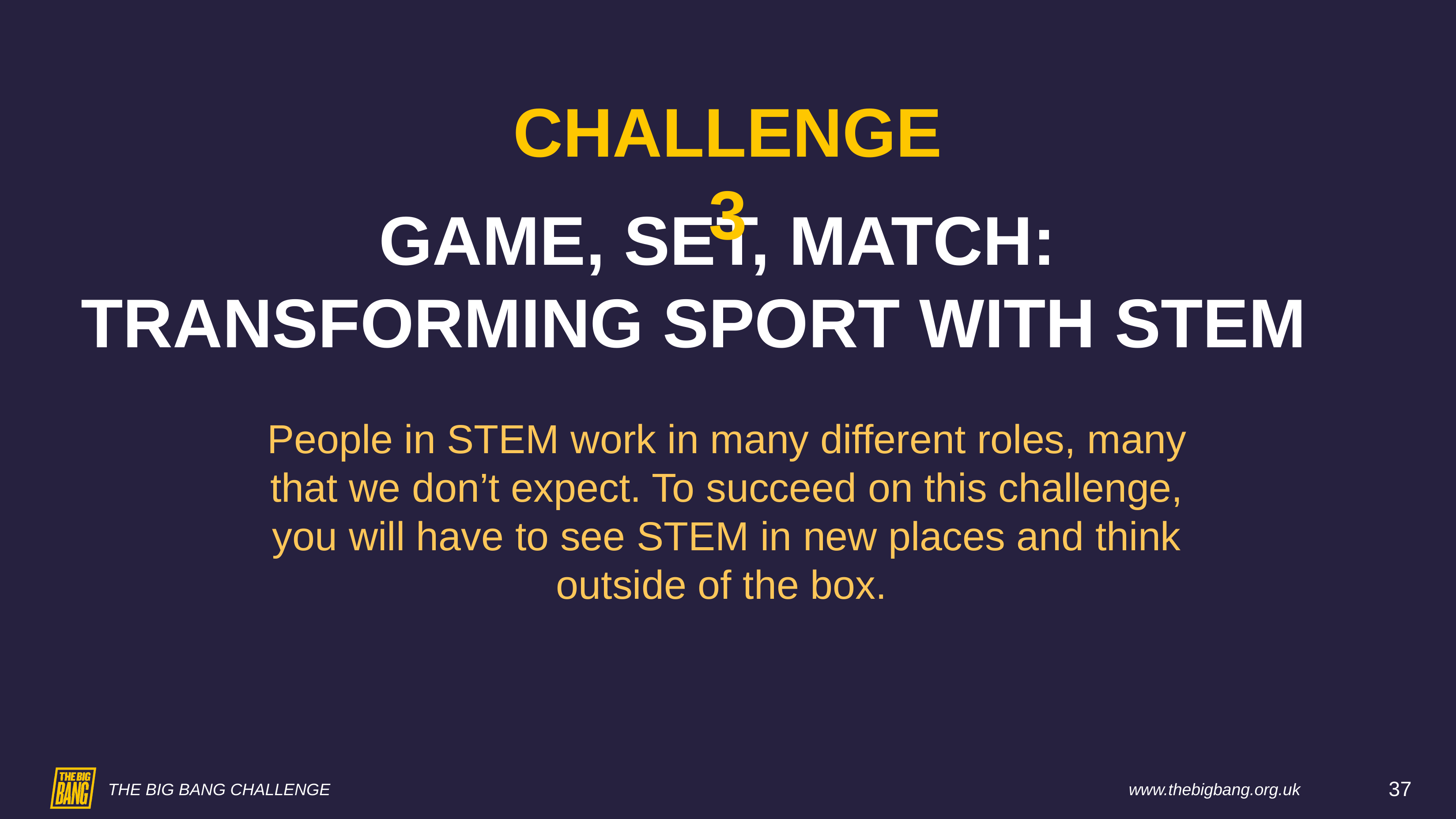

CHALLENGE 3
	GAME, SET, MATCH:
TRANSFORMING SPORT WITH STEM
People in STEM work in many different roles, many that we don’t expect. To succeed on this challenge, you will have to see STEM in new places and think outside of the box.